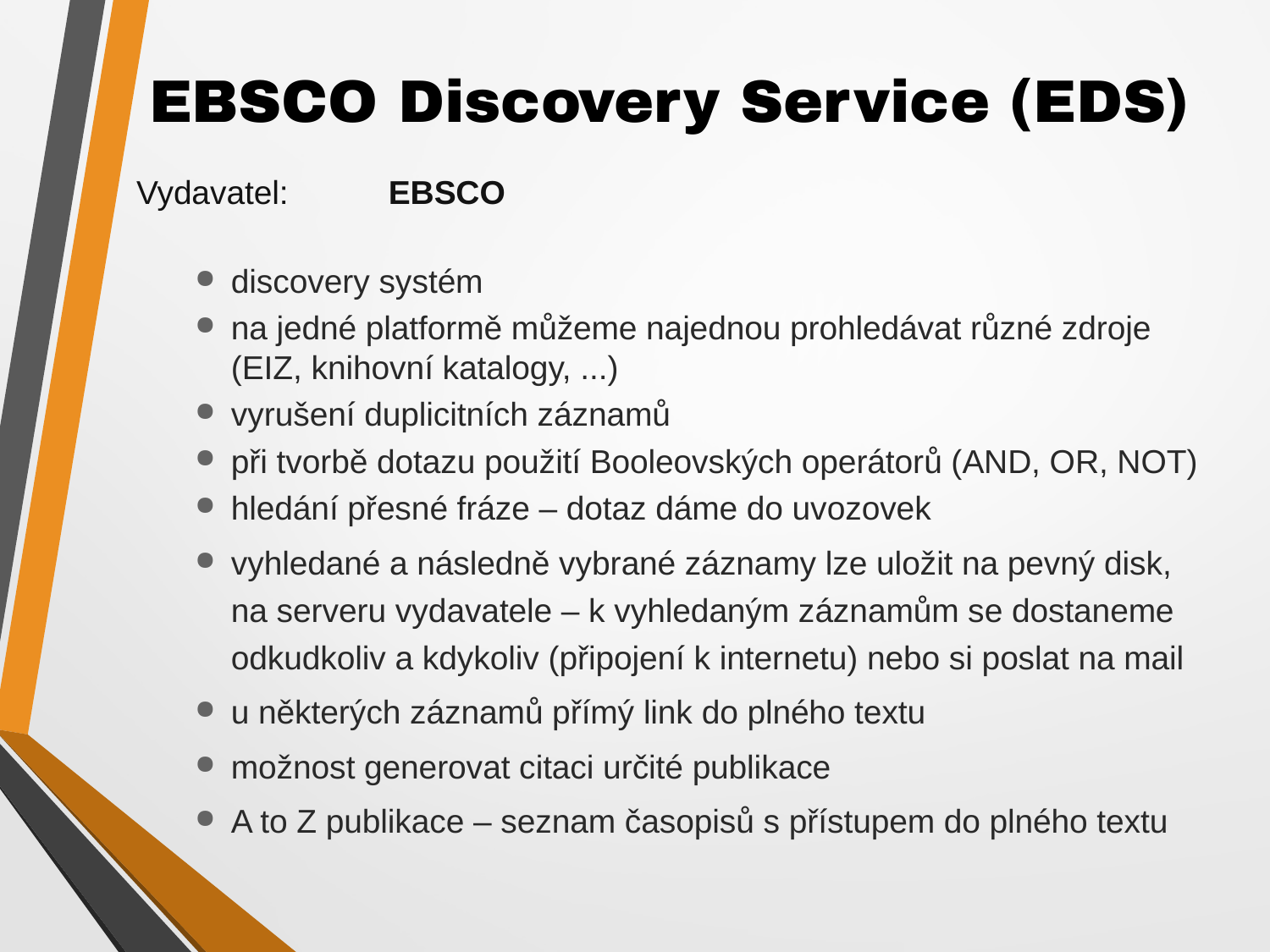

# EBSCO Discovery Service (EDS)
Vydavatel:	EBSCO

discovery systém
na jedné platformě můžeme najednou prohledávat různé zdroje (EIZ, knihovní katalogy, ...)
vyrušení duplicitních záznamů
při tvorbě dotazu použití Booleovských operátorů (AND, OR, NOT)
hledání přesné fráze – dotaz dáme do uvozovek
vyhledané a následně vybrané záznamy lze uložit na pevný disk, na serveru vydavatele – k vyhledaným záznamům se dostaneme odkudkoliv a kdykoliv (připojení k internetu) nebo si poslat na mail
u některých záznamů přímý link do plného textu
možnost generovat citaci určité publikace
A to Z publikace – seznam časopisů s přístupem do plného textu